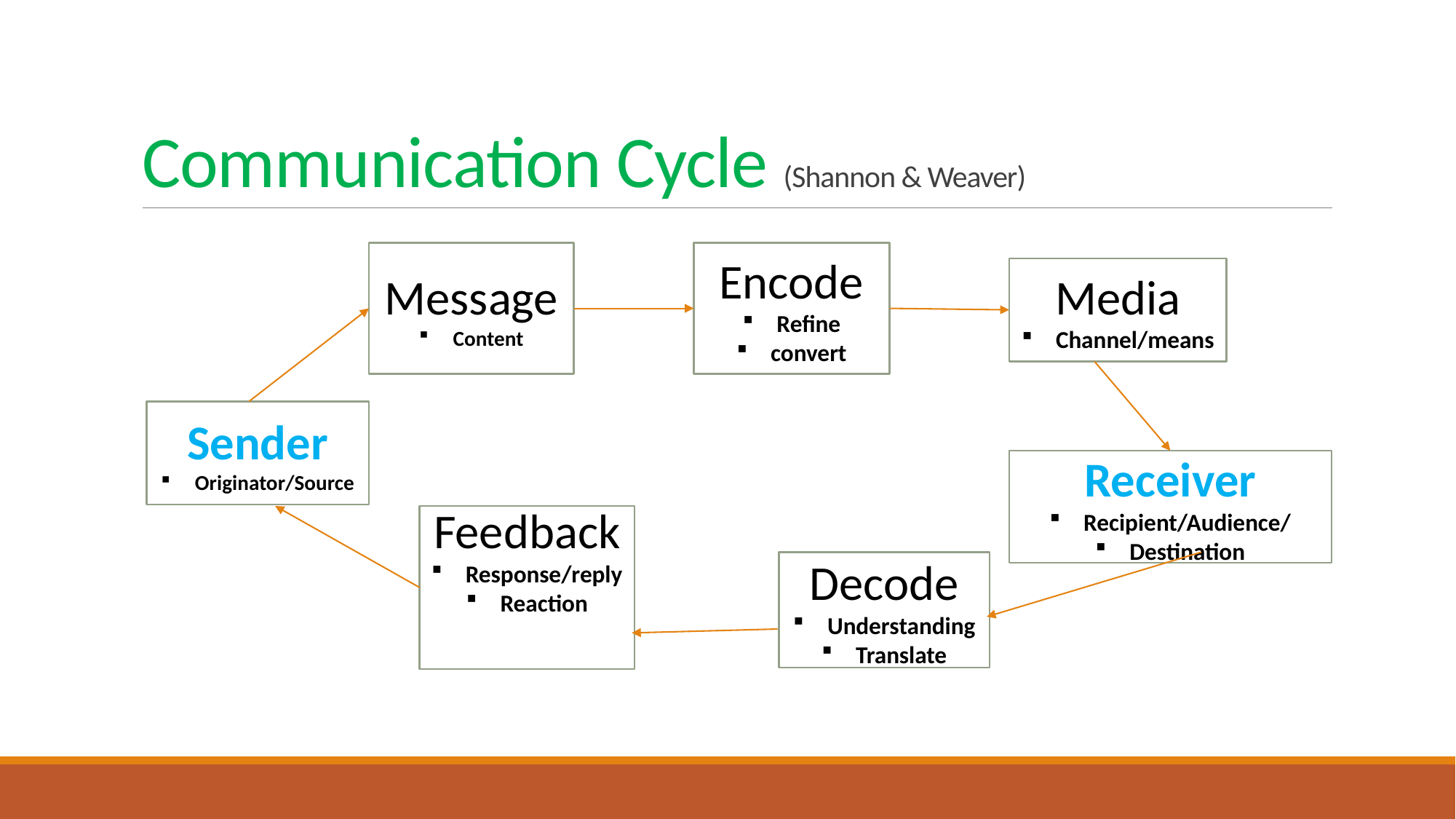

# Communication Cycle (Shannon & Weaver)

Message
Content

Encode
Refine
convert

Media
Channel/means
Sender
Originator/Source
Receiver
Recipient/Audience/
Destination
Feedback
Response/reply
Reaction

Decode
Understanding
Translate